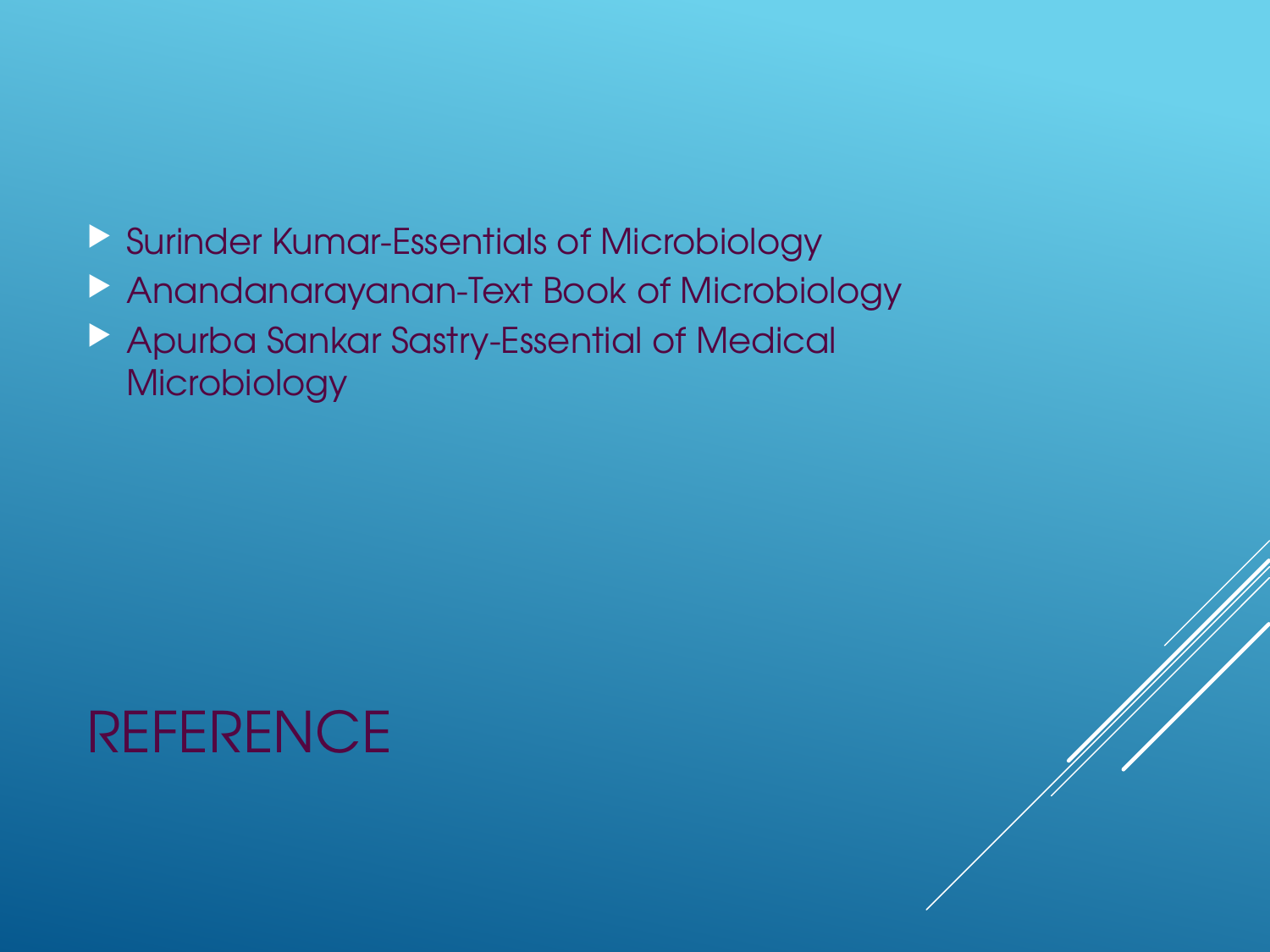

Surinder Kumar-Essentials of Microbiology
Anandanarayanan-Text Book of Microbiology
Apurba Sankar Sastry-Essential of Medical Microbiology

# Reference